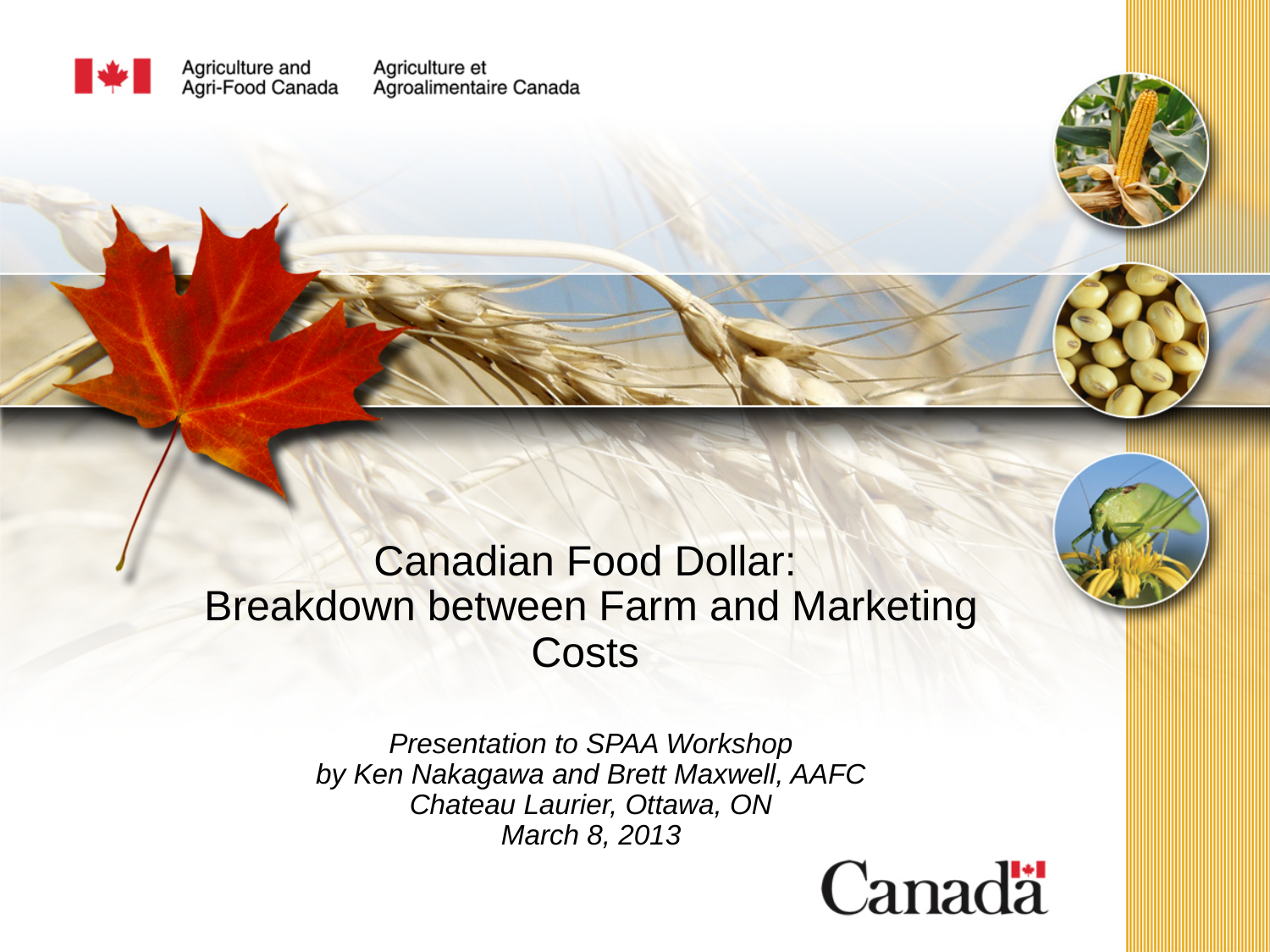

# Canadian Food Dollar: Breakdown between Farm and Marketing Costs Presentation to SPAA Workshop by Ken Nakagawa and Brett Maxwell, AAFC Chateau Laurier, Ottawa, ON March 8, 2013